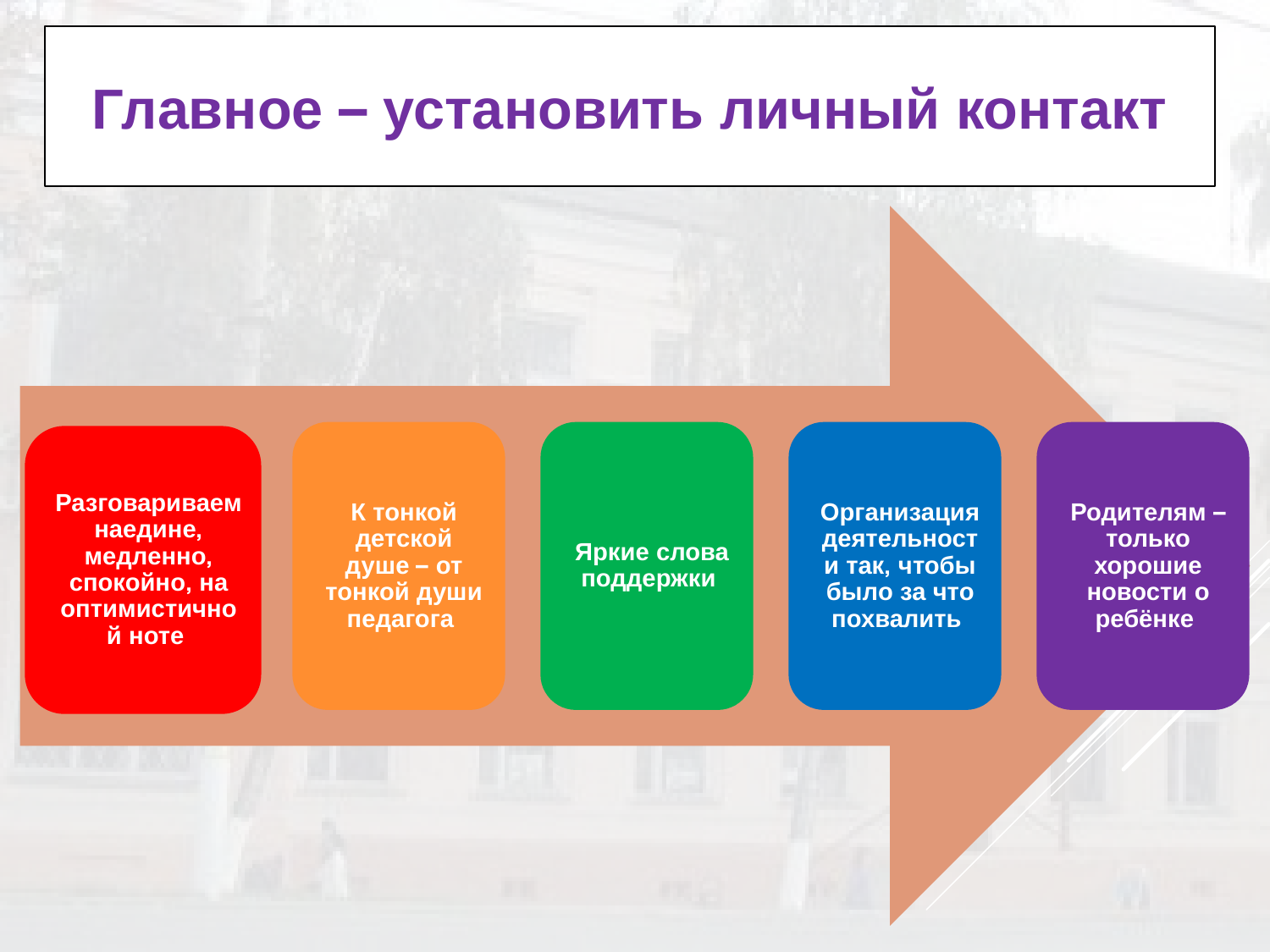

Главное – установить личный контакт
Разговариваем наедине, медленно, спокойно, на оптимистичной ноте
К тонкой детской душе – от тонкой души педагога
Яркие слова поддержки
Организация деятельности так, чтобы было за что похвалить
Родителям – только хорошие новости о ребёнке